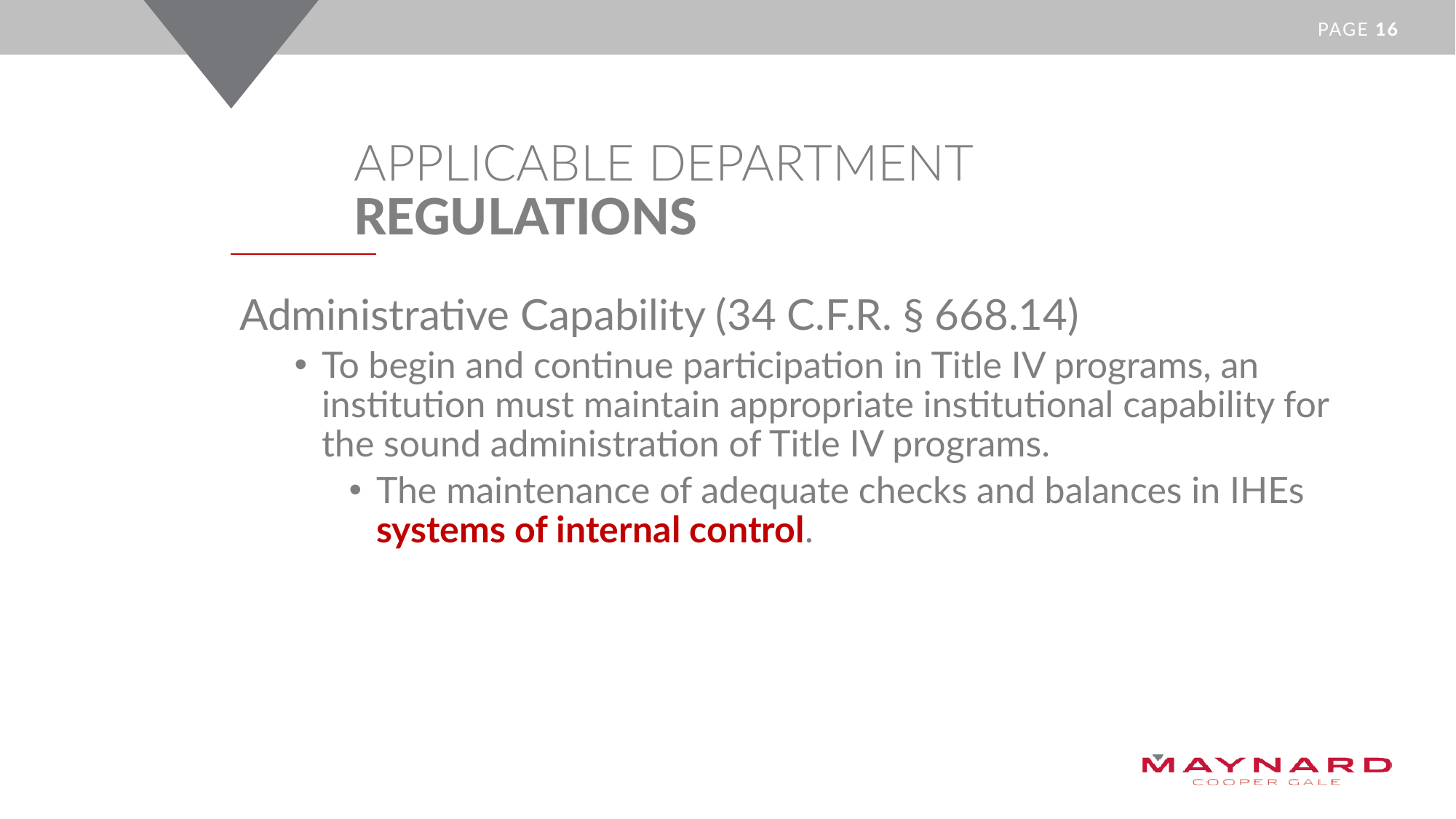

# Applicable Department Regulations
Administrative Capability (34 C.F.R. § 668.14)
To begin and continue participation in Title IV programs, an institution must maintain appropriate institutional capability for the sound administration of Title IV programs.
The maintenance of adequate checks and balances in IHEs systems of internal control.